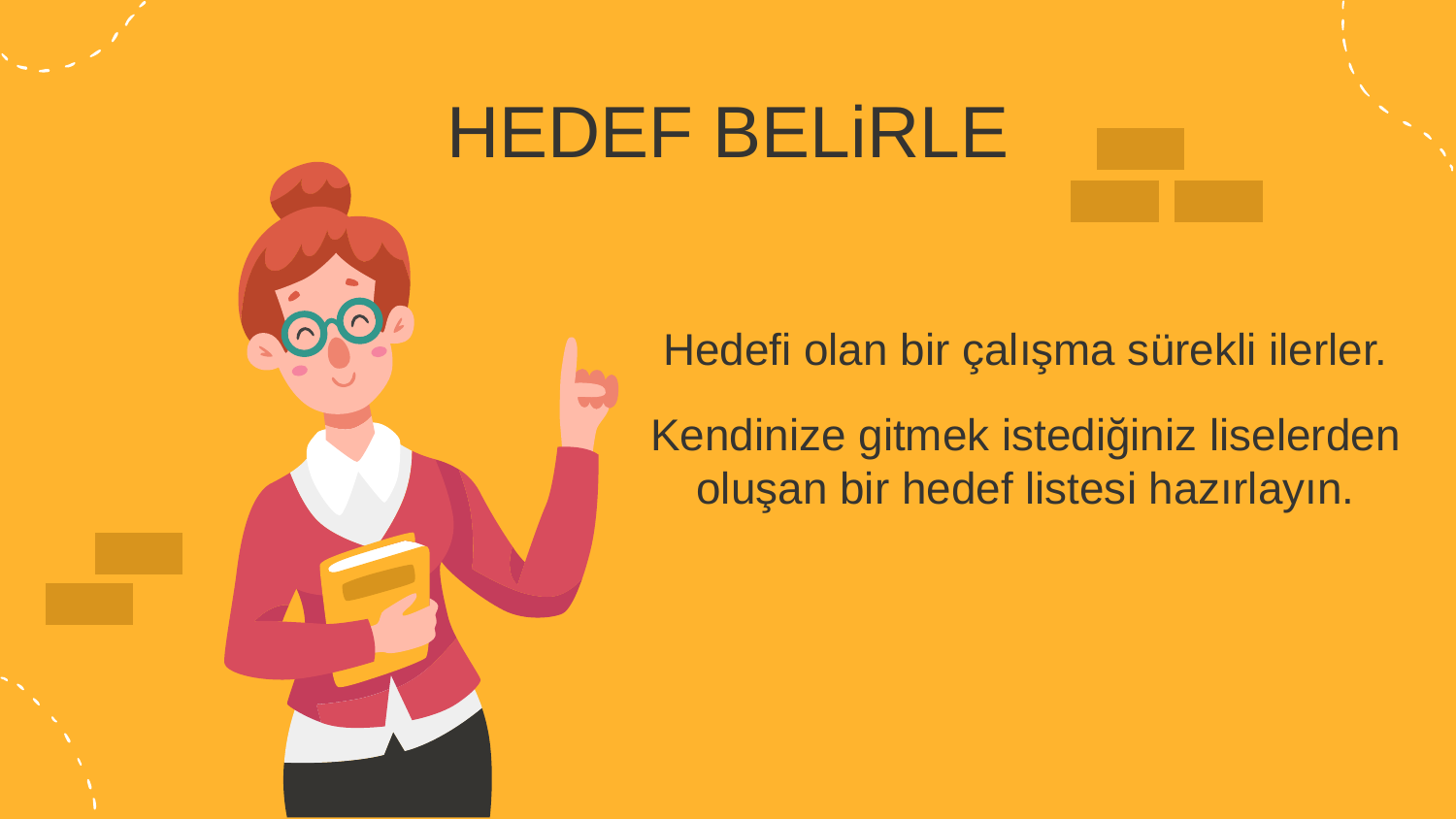

# HEDEF BELiRLE
Hedefi olan bir çalışma sürekli ilerler.
Kendinize gitmek istediğiniz liselerden oluşan bir hedef listesi hazırlayın.